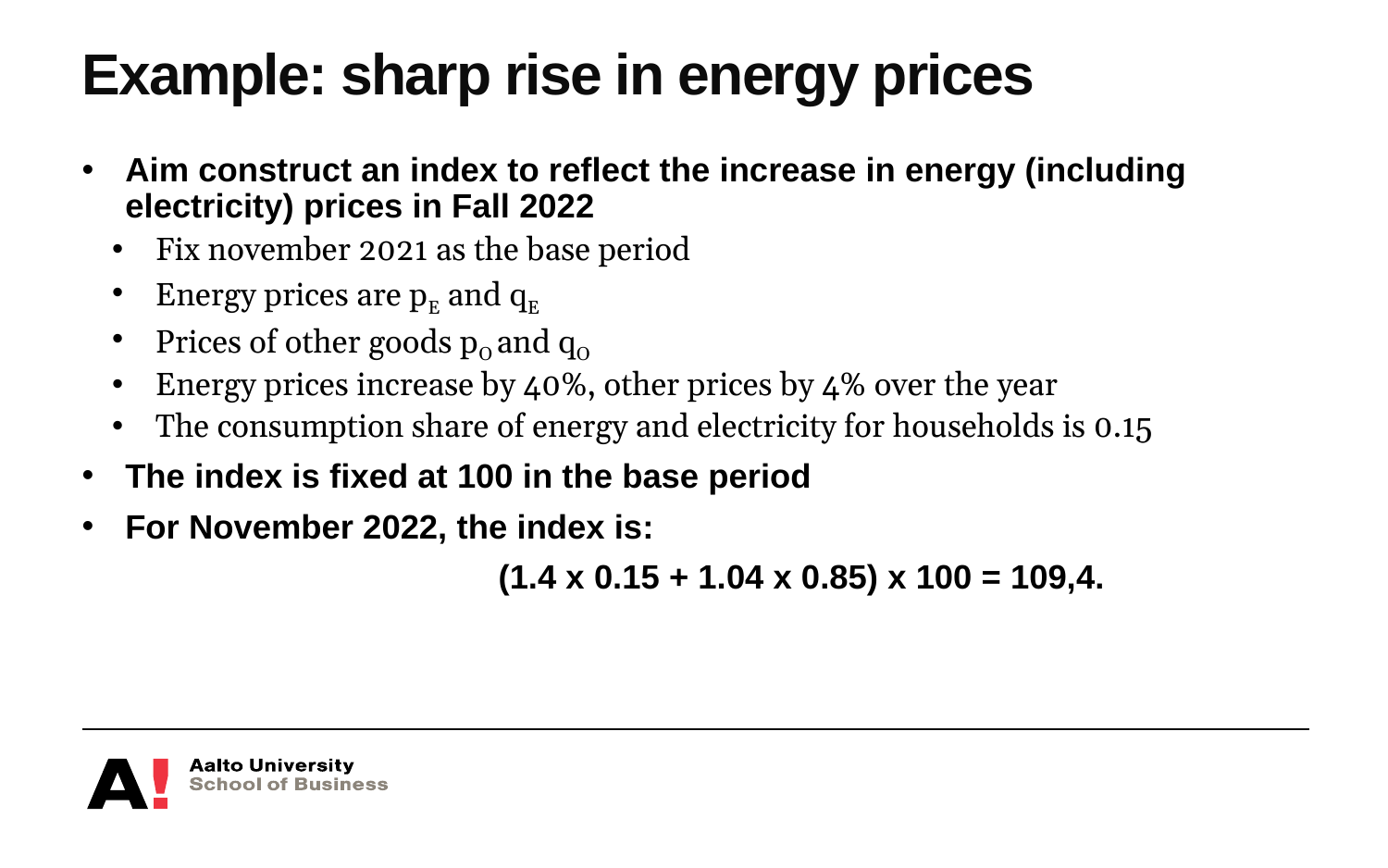

# Example: sharp rise in energy prices
Aim construct an index to reflect the increase in energy (including electricity) prices in Fall 2022
Fix november 2021 as the base period
Energy prices are pE and qE
Prices of other goods pO and qO
Energy prices increase by 40%, other prices by 4% over the year
The consumption share of energy and electricity for households is 0.15
The index is fixed at 100 in the base period
For November 2022, the index is:
			(1.4 x 0.15 + 1.04 x 0.85) x 100 = 109,4.